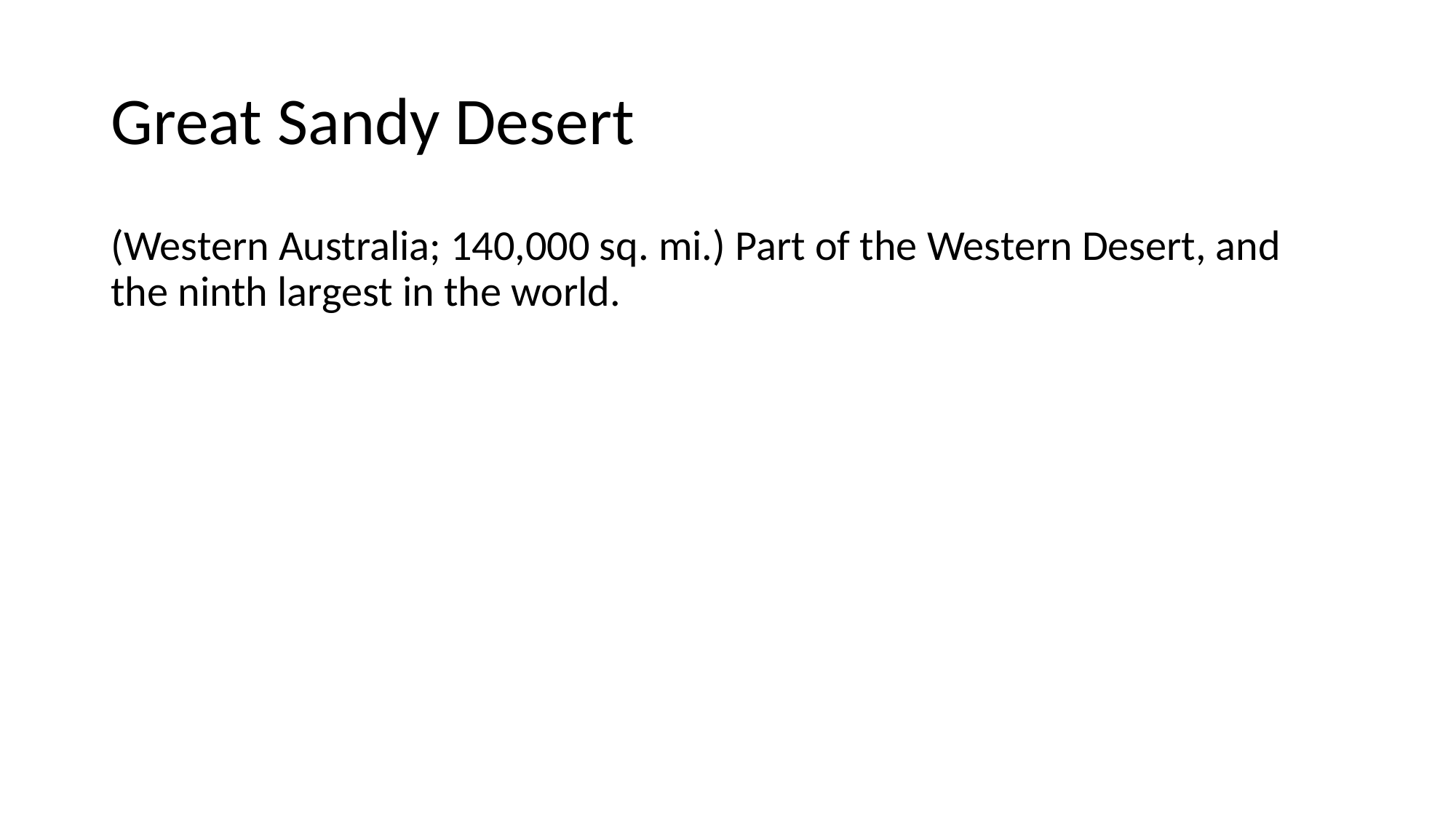

# Great Sandy Desert
(Western Australia; 140,000 sq. mi.) Part of the Western Desert, and the ninth largest in the world.